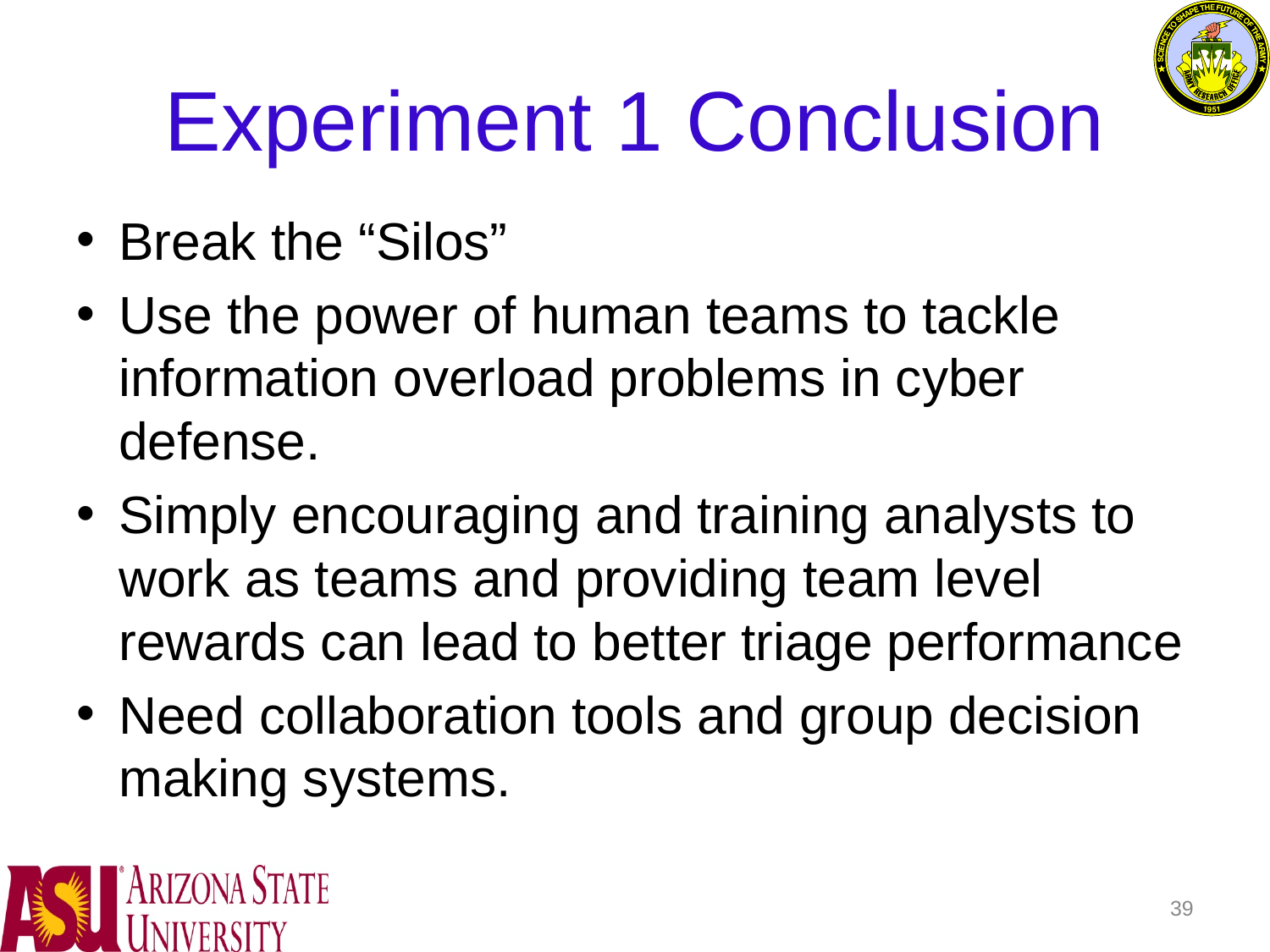

# Experiment 1 Conclusion
Break the “Silos”
Use the power of human teams to tackle information overload problems in cyber defense.
Simply encouraging and training analysts to work as teams and providing team level rewards can lead to better triage performance
Need collaboration tools and group decision making systems.

39